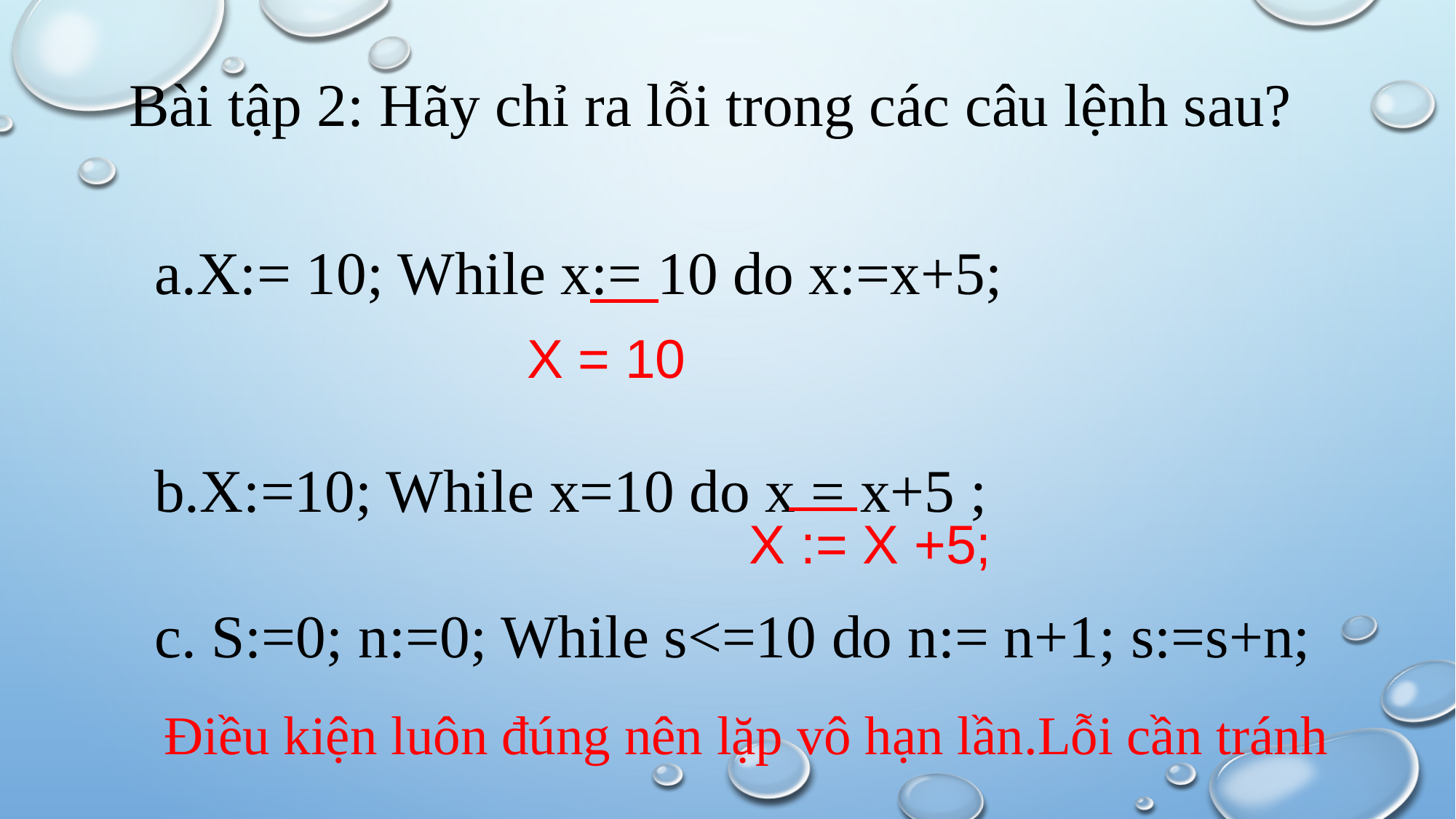

Bài tập 2: Hãy chỉ ra lỗi trong các câu lệnh sau?
X:= 10; While x:= 10 do x:=x+5;

X:=10; While x=10 do x = x+5 ;

c. S:=0; n:=0; While s<=10 do n:= n+1; s:=s+n;
X = 10
X := X +5;
Điều kiện luôn đúng nên lặp vô hạn lần.Lỗi cần tránh